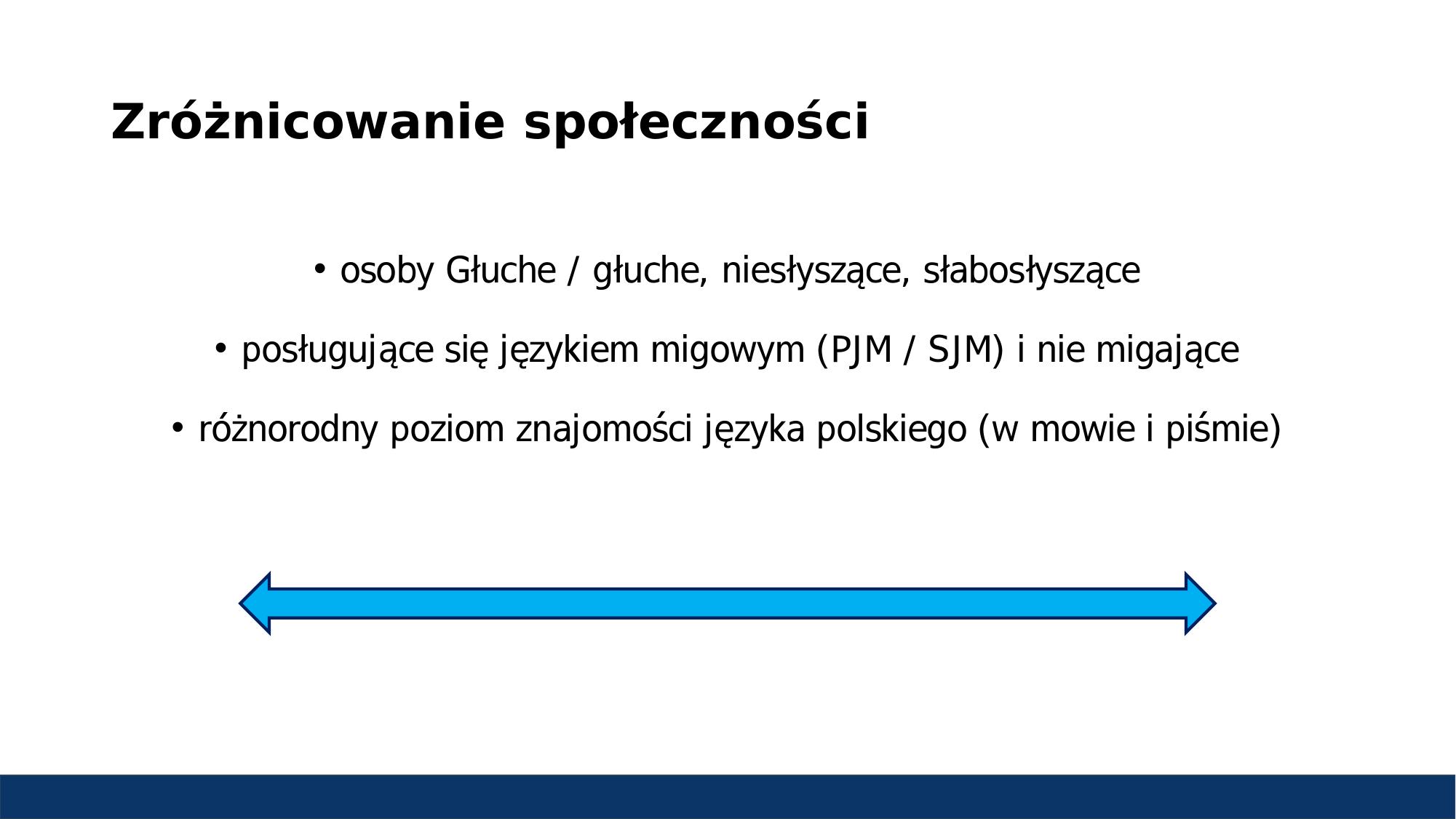

# Zróżnicowanie społeczności
osoby Głuche / głuche, niesłyszące, słabosłyszące
posługujące się językiem migowym (PJM / SJM) i nie migające
różnorodny poziom znajomości języka polskiego (w mowie i piśmie)